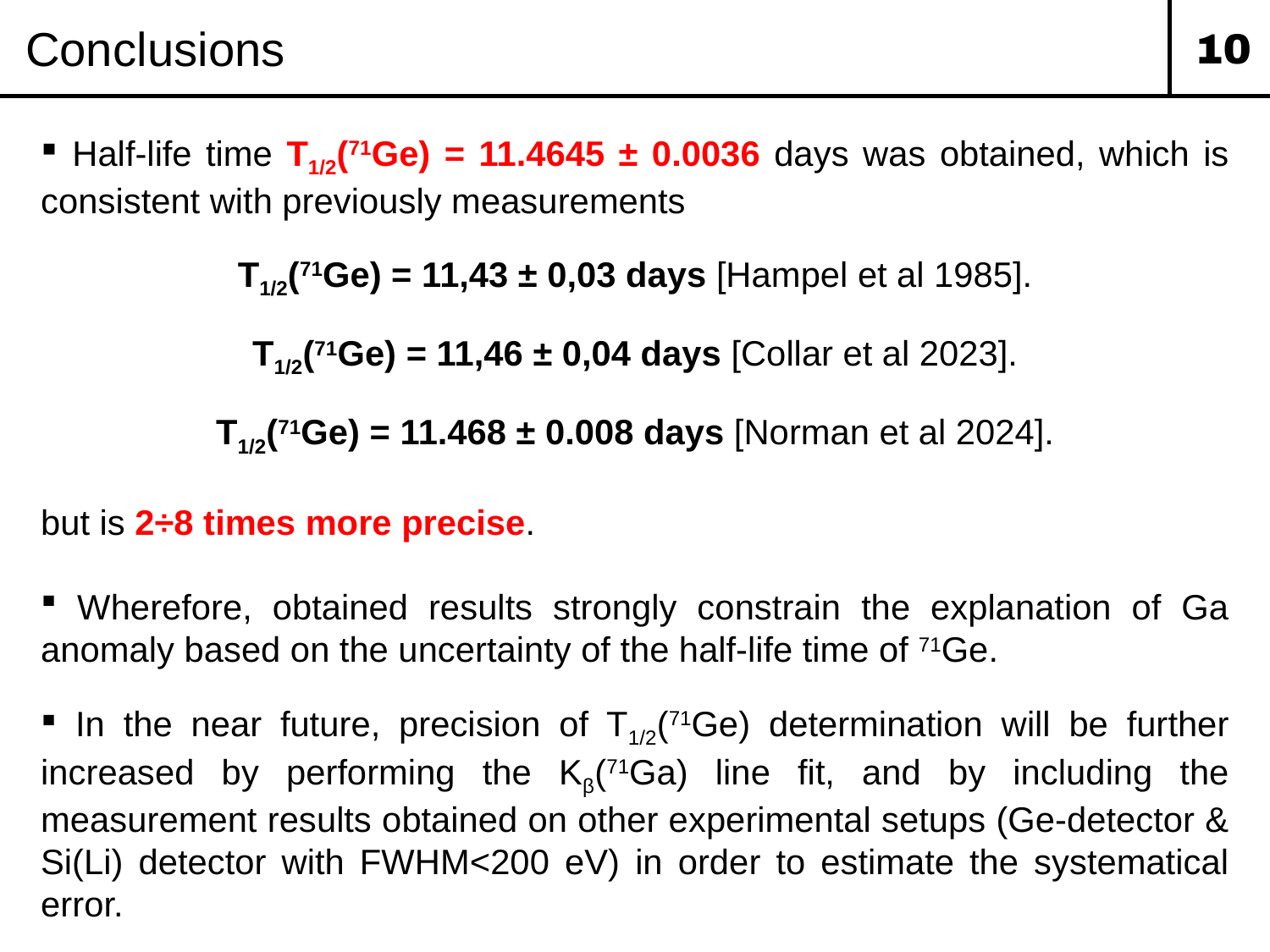

Conclusions
10
 Half-life time T1/2(71Ge) = 11.4645 ± 0.0036 days was obtained, which is consistent with previously measurements
T1/2(71Ge) = 11,43 ± 0,03 days [Hampel et al 1985].
T1/2(71Ge) = 11,46 ± 0,04 days [Collar et al 2023].
T1/2(71Ge) = 11.468 ± 0.008 days [Norman et al 2024].

but is 2÷8 times more precise.

 Wherefore, obtained results strongly constrain the explanation of Ga anomaly based on the uncertainty of the half-life time of 71Ge.
 In the near future, precision of T1/2(71Ge) determination will be further increased by performing the Kβ(71Ga) line fit, and by including the measurement results obtained on other experimental setups (Ge-detector & Si(Li) detector with FWHM<200 eV) in order to estimate the systematical error.